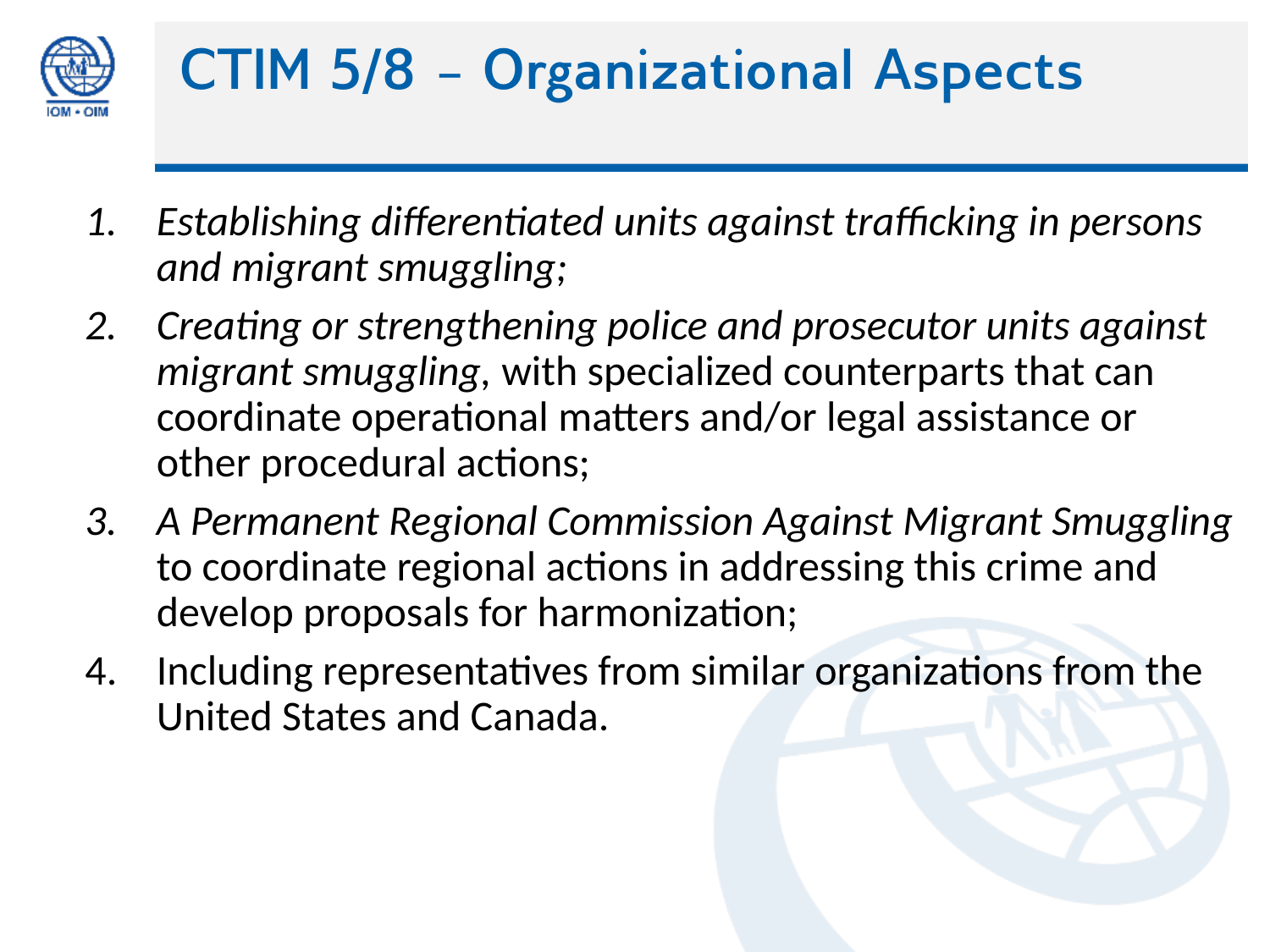

# CTIM 5/8 – Organizational Aspects
Establishing differentiated units against trafficking in persons and migrant smuggling;
Creating or strengthening police and prosecutor units against migrant smuggling, with specialized counterparts that can coordinate operational matters and/or legal assistance or other procedural actions;
A Permanent Regional Commission Against Migrant Smuggling to coordinate regional actions in addressing this crime and develop proposals for harmonization;
Including representatives from similar organizations from the United States and Canada.